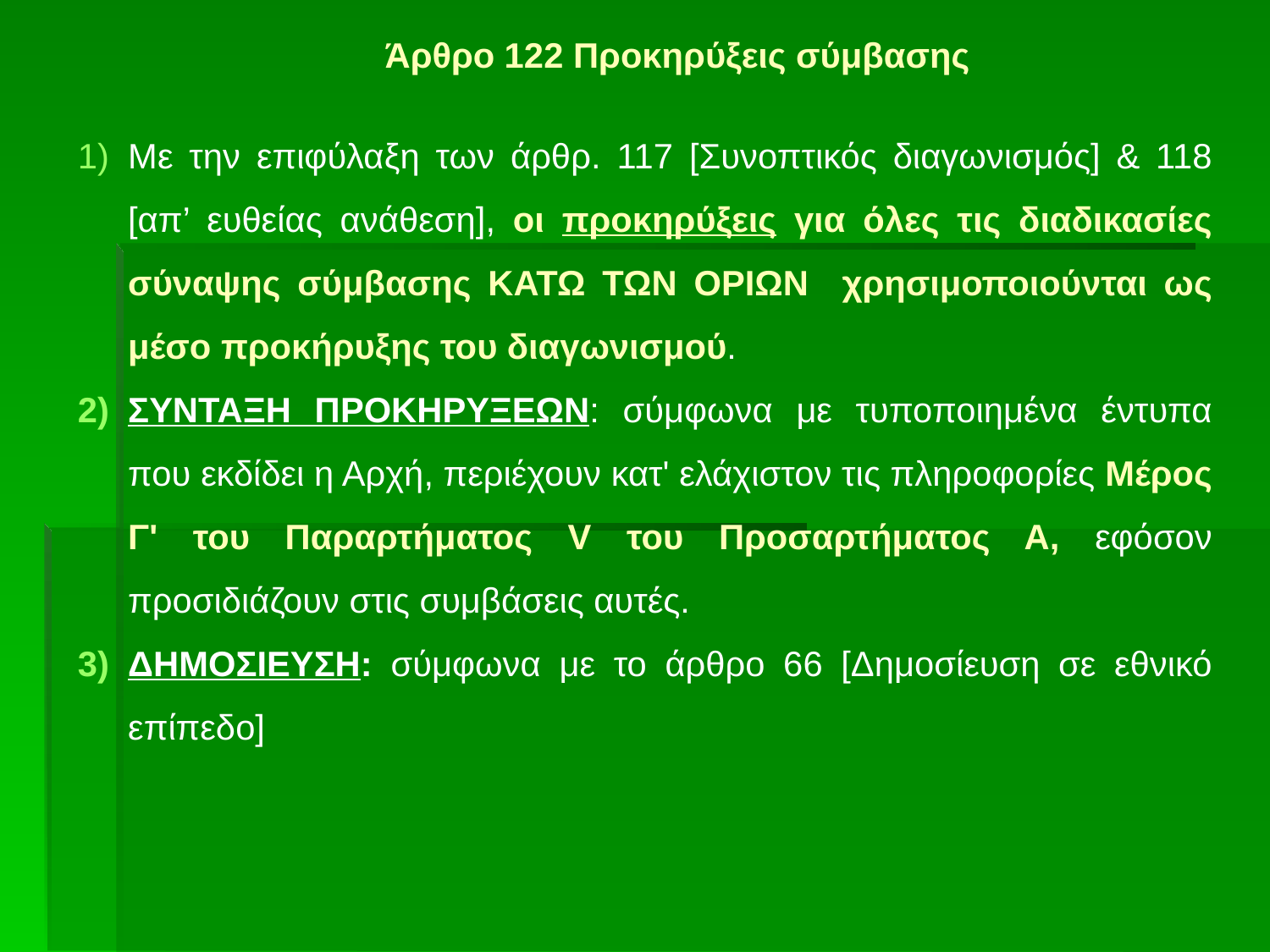

# Άρθρο 122 Προκηρύξεις σύμβασης
Με την επιφύλαξη των άρθρ. 117 [Συνοπτικός διαγωνισμός] & 118 [απ’ ευθείας ανάθεση], οι προκηρύξεις για όλες τις διαδικασίες σύναψης σύμβασης ΚΑΤΩ ΤΩΝ ΟΡΙΩΝ  χρησιμοποιούνται ως μέσο προκήρυξης του διαγωνισμού.
ΣΥΝΤΑΞΗ ΠΡΟΚΗΡΥΞΕΩΝ: σύμφωνα με τυποποιημένα έντυπα που εκδίδει η Αρχή, περιέχουν κατ' ελάχιστον τις πληροφορίες Μέρος Γ' του Παραρτήματος V του Προσαρτήματος Α, εφόσον προσιδιάζουν στις συμβάσεις αυτές.
ΔΗΜΟΣΙΕΥΣΗ: σύμφωνα με το άρθρο 66 [Δημοσίευση σε εθνικό επίπεδο]